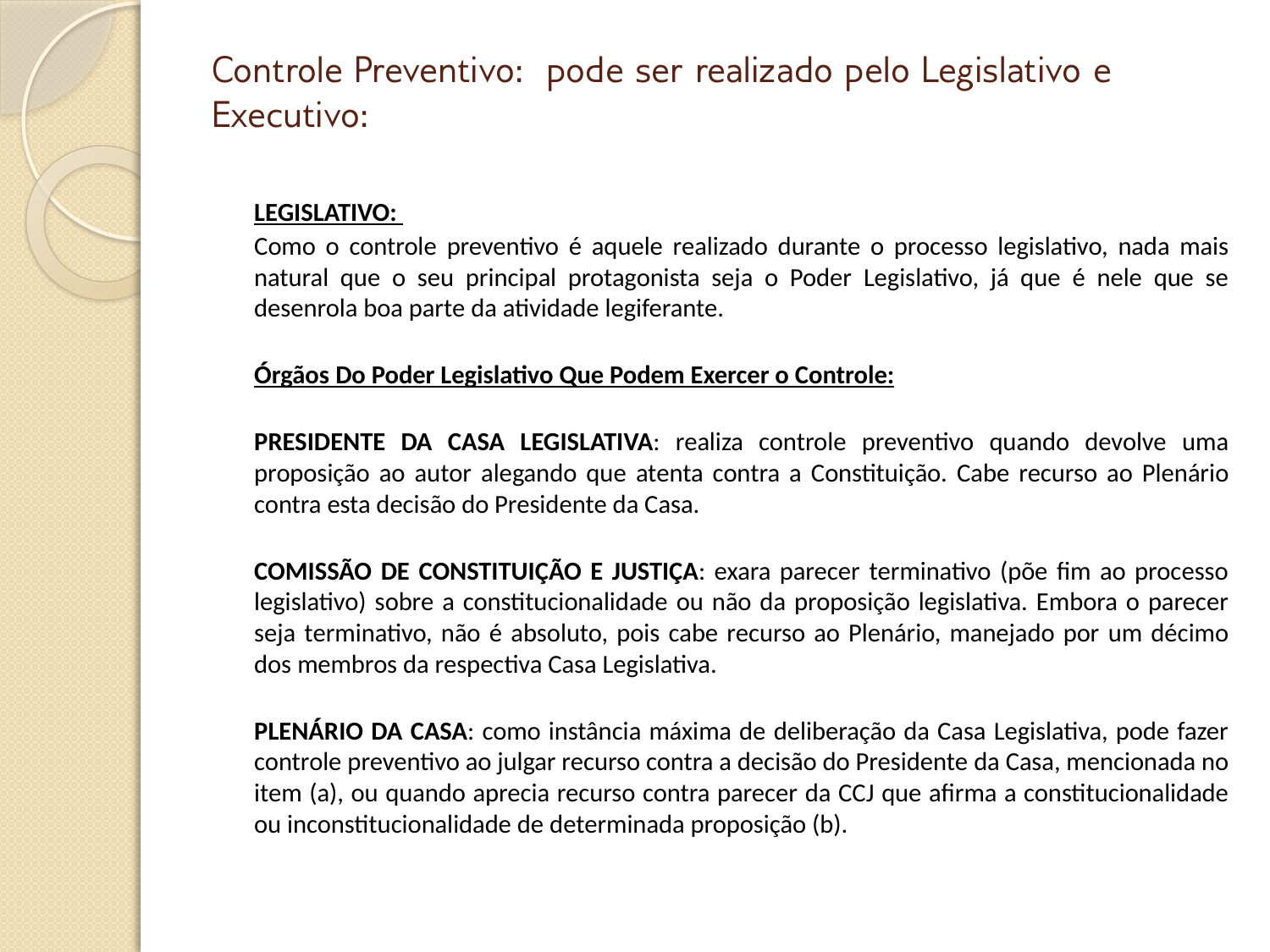

# Controle Preventivo:  pode ser realizado pelo Legislativo e Executivo:

	LEGISLATIVO:
	Como o controle preventivo é aquele realizado durante o processo legislativo, nada mais natural que o seu principal protagonista seja o Poder Legislativo, já que é nele que se desenrola boa parte da atividade legiferante.

	Órgãos Do Poder Legislativo Que Podem Exercer o Controle:

	PRESIDENTE DA CASA LEGISLATIVA: realiza controle preventivo quando devolve uma proposição ao autor alegando que atenta contra a Constituição. Cabe recurso ao Plenário contra esta decisão do Presidente da Casa.

	COMISSÃO DE CONSTITUIÇÃO E JUSTIÇA: exara parecer terminativo (põe fim ao processo legislativo) sobre a constitucionalidade ou não da proposição legislativa. Embora o parecer seja terminativo, não é absoluto, pois cabe recurso ao Plenário, manejado por um décimo dos membros da respectiva Casa Legislativa.

	PLENÁRIO DA CASA: como instância máxima de deliberação da Casa Legislativa, pode fazer controle preventivo ao julgar recurso contra a decisão do Presidente da Casa, mencionada no item (a), ou quando aprecia recurso contra parecer da CCJ que afirma a constitucionalidade ou inconstitucionalidade de determinada proposição (b).